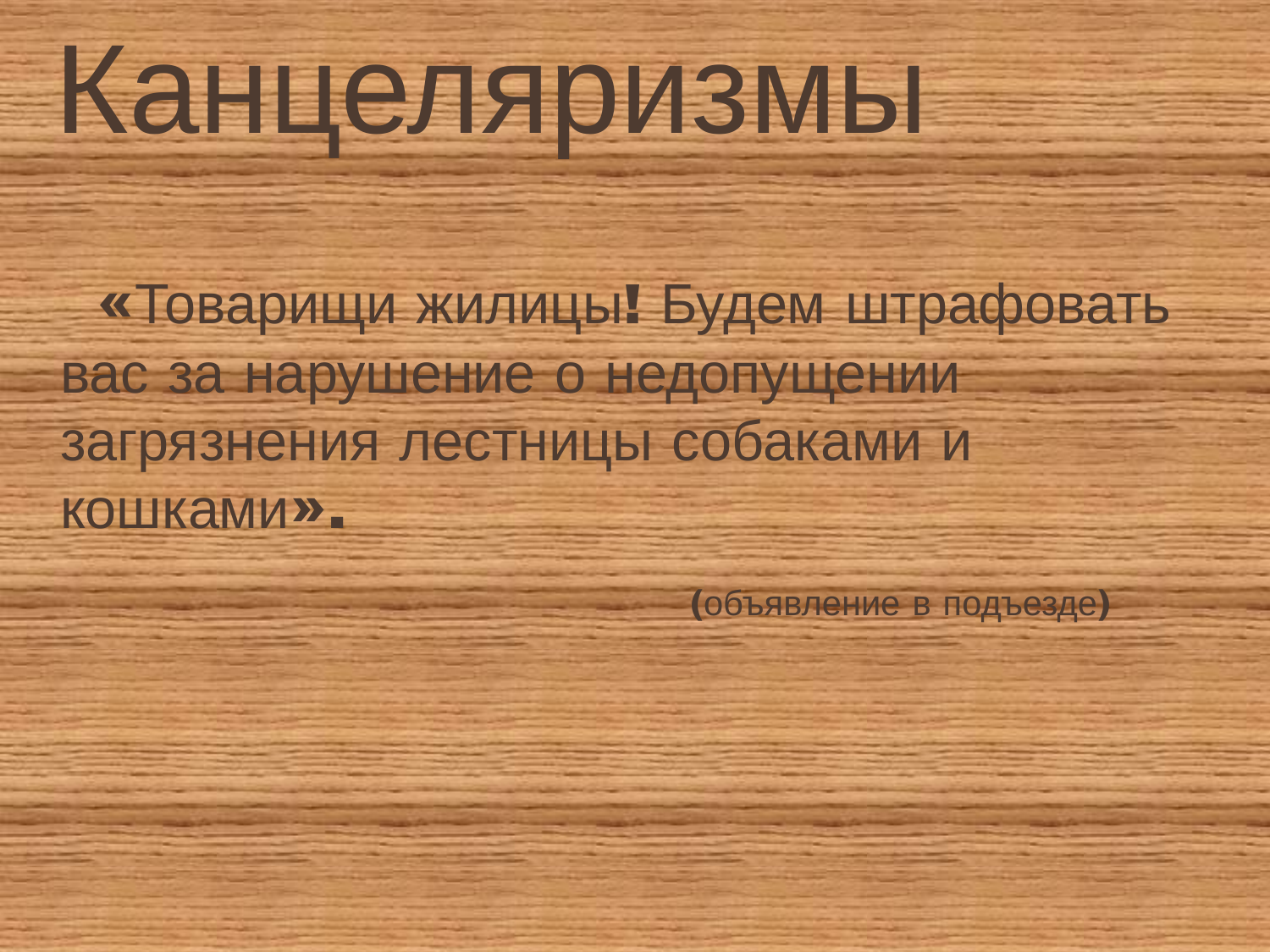

Канцеляризмы

    «Товарищи жилицы! Будем штрафовать вас за нарушение о недопущении загрязнения лестницы собаками и кошками».
                                (объявление в подъезде)
#